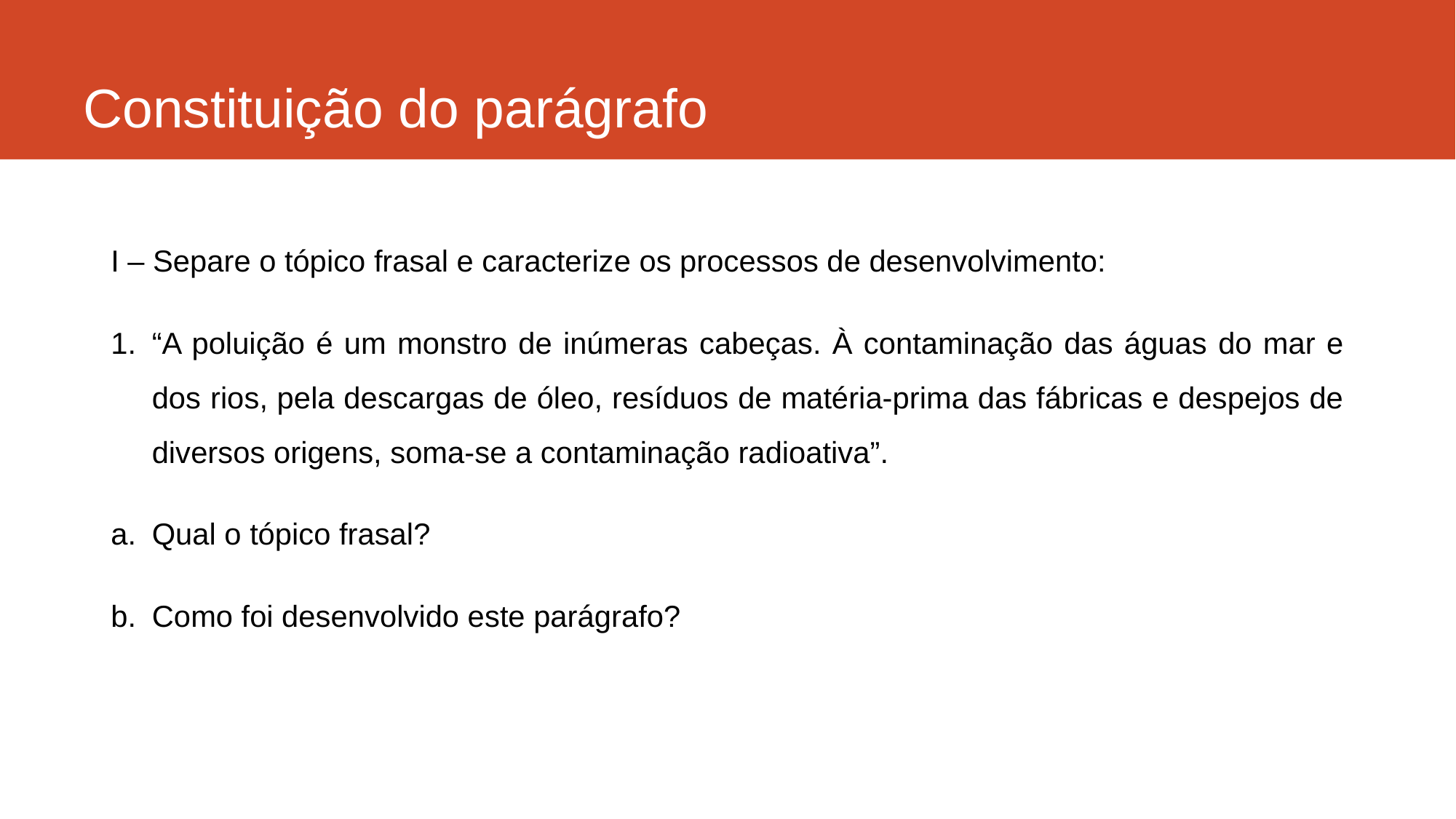

# Constituição do parágrafo
I – Separe o tópico frasal e caracterize os processos de desenvolvimento:
“A poluição é um monstro de inúmeras cabeças. À contaminação das águas do mar e dos rios, pela descargas de óleo, resíduos de matéria-prima das fábricas e despejos de diversos origens, soma-se a contaminação radioativa”.
Qual o tópico frasal?
Como foi desenvolvido este parágrafo?